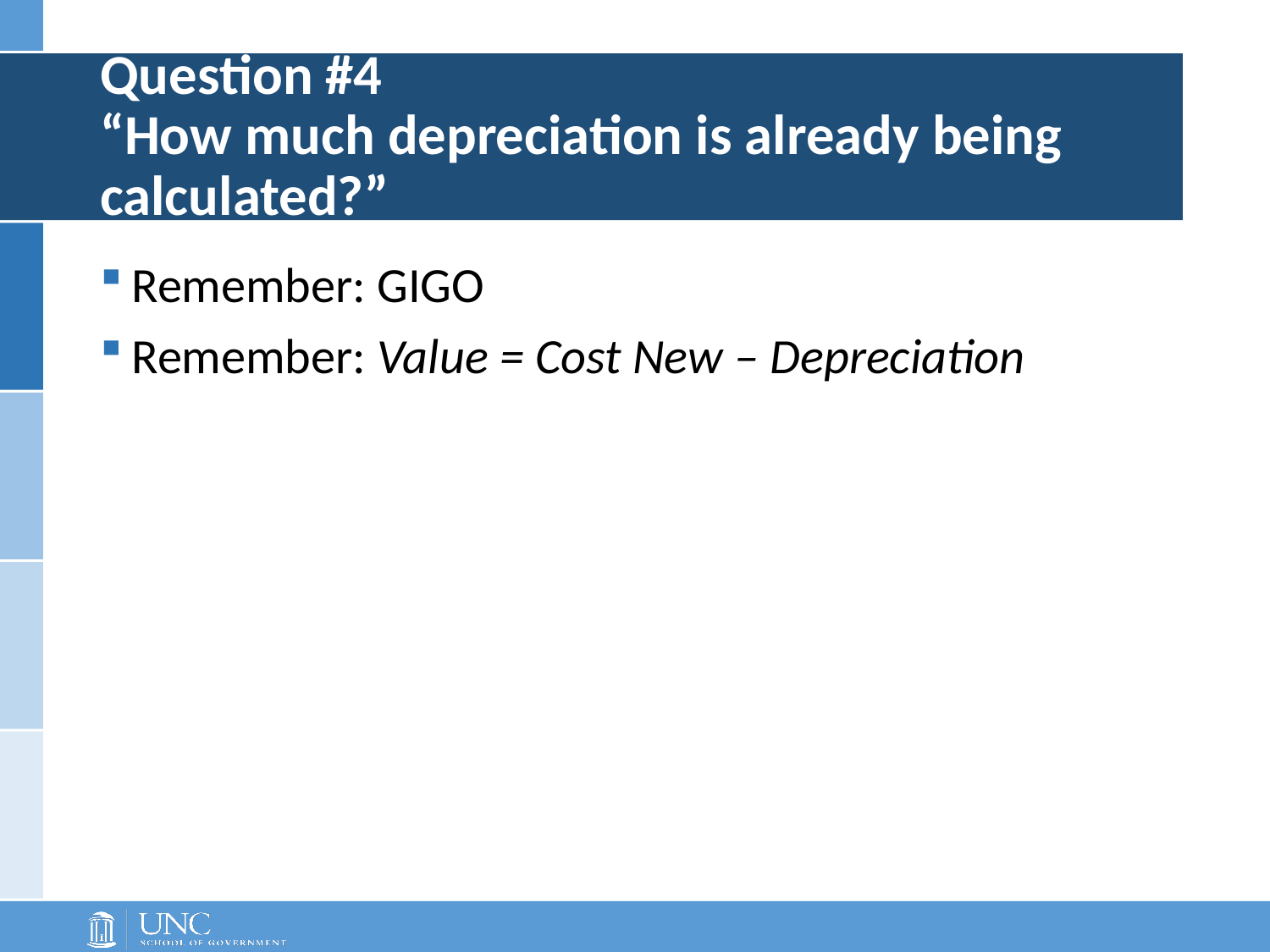

# Question #4 “How much depreciation is already being calculated?”
Remember: GIGO
Remember: Value = Cost New – Depreciation